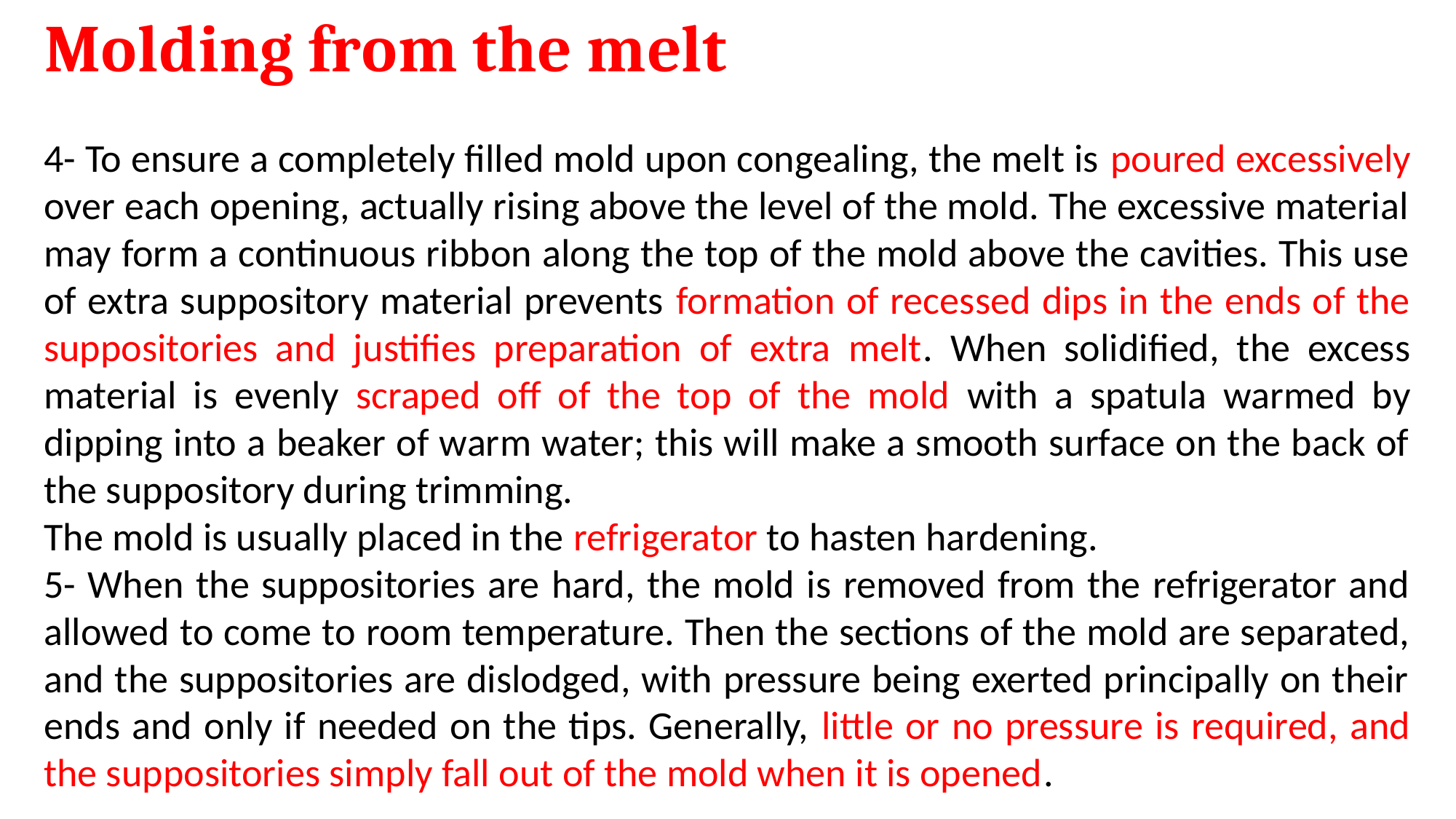

Molding from the melt

4- To ensure a completely filled mold upon congealing, the melt is poured excessively over each opening, actually rising above the level of the mold. The excessive material may form a continuous ribbon along the top of the mold above the cavities. This use of extra suppository material prevents formation of recessed dips in the ends of the suppositories and justifies preparation of extra melt. When solidified, the excess material is evenly scraped off of the top of the mold with a spatula warmed by dipping into a beaker of warm water; this will make a smooth surface on the back of the suppository during trimming.
The mold is usually placed in the refrigerator to hasten hardening.
5- When the suppositories are hard, the mold is removed from the refrigerator and allowed to come to room temperature. Then the sections of the mold are separated, and the suppositories are dislodged, with pressure being exerted principally on their ends and only if needed on the tips. Generally, little or no pressure is required, and the suppositories simply fall out of the mold when it is opened.